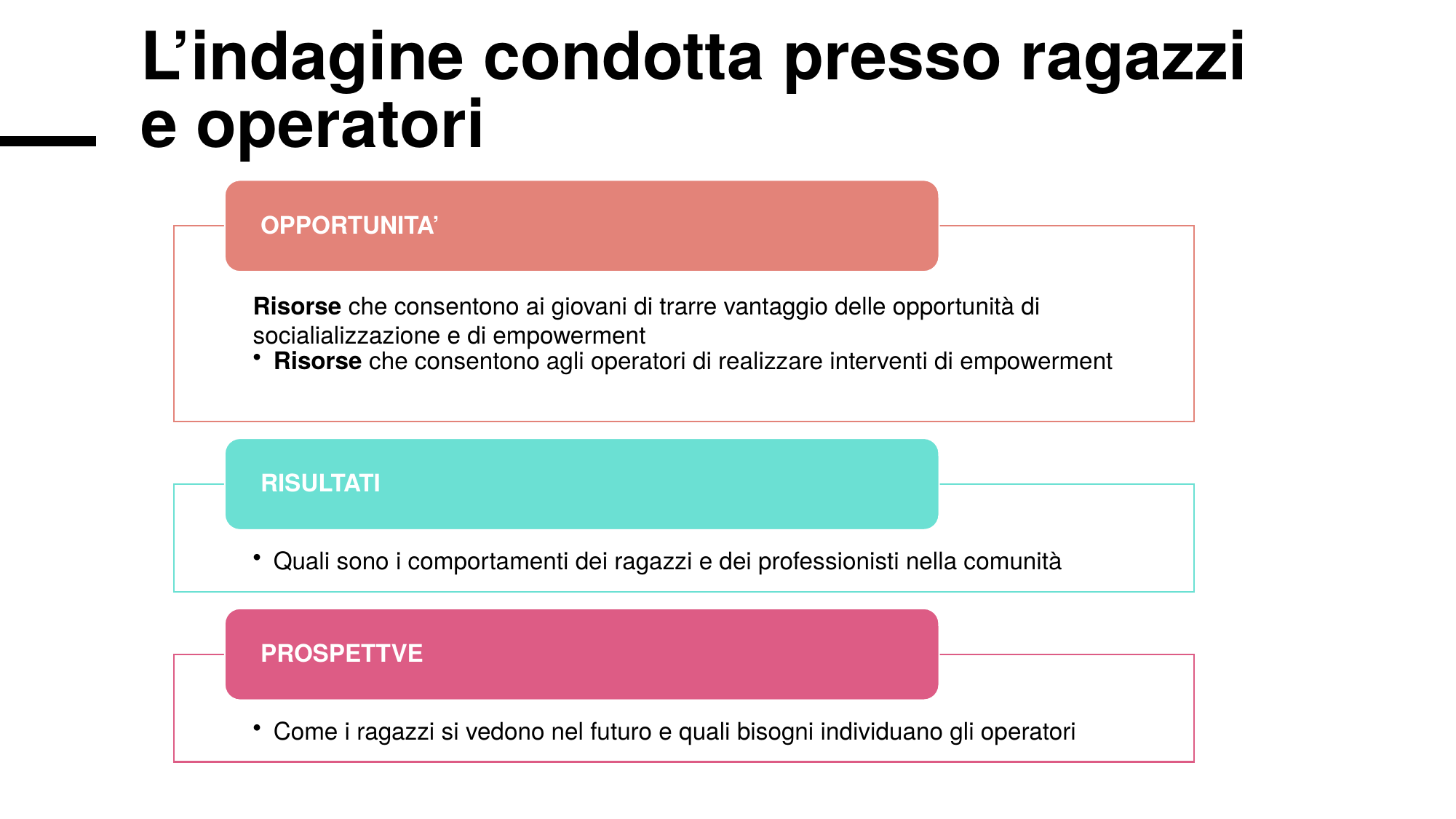

# L’indagine condotta presso ragazzi e operatori
Risorse che consentono ai giovani di trarre vantaggio delle opportunità di socialializzazione e di empowerment
Risorse che consentono agli operatori di realizzare interventi di empowerment
OPPORTUNITA’
Quali sono i comportamenti dei ragazzi e dei professionisti nella comunità
RISULTATI
Come i ragazzi si vedono nel futuro e quali bisogni individuano gli operatori
PROSPETTVE